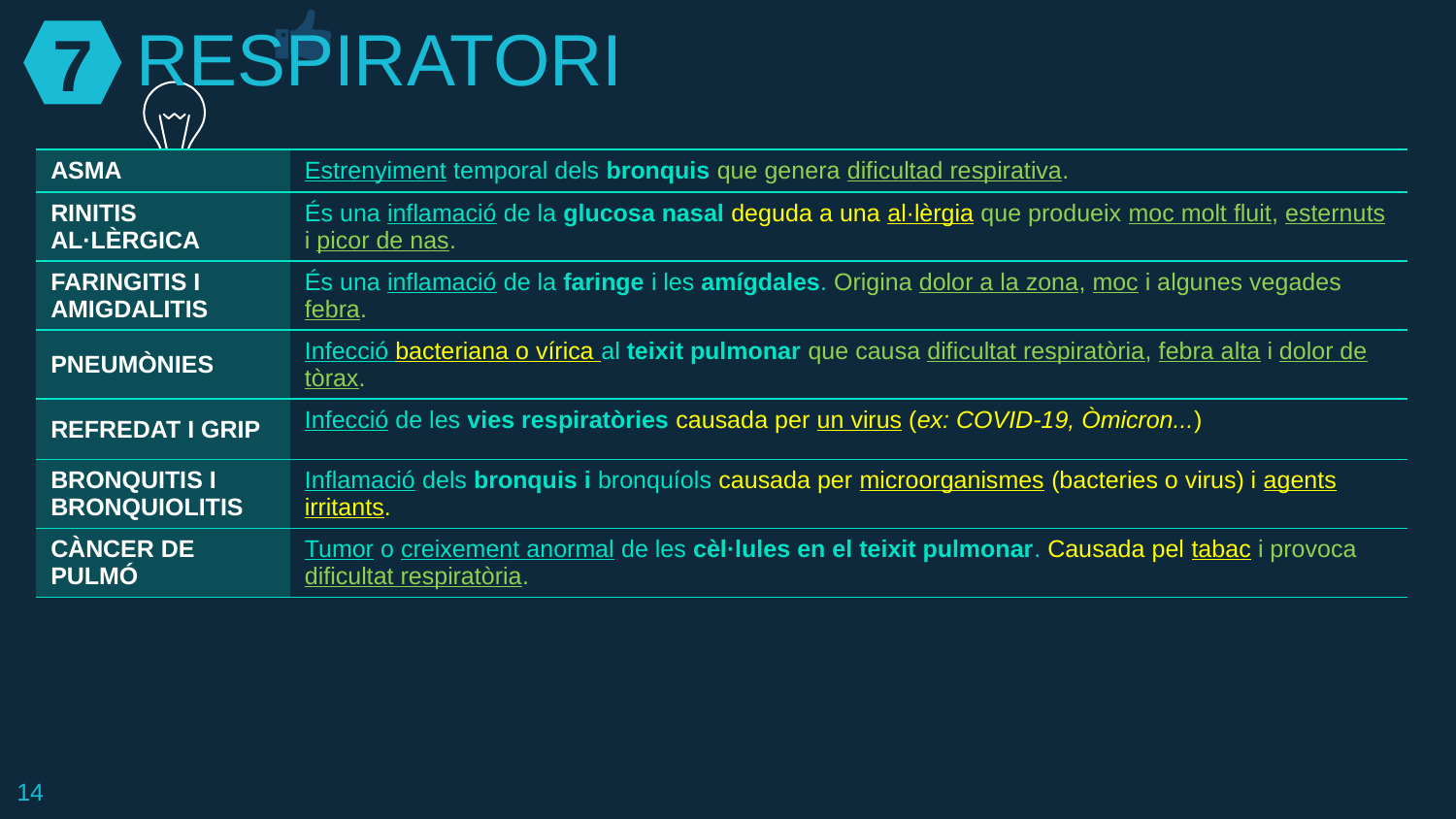

# MALALTIES DE L’APARELL RESPIRATORI
7
| ASMA | Estrenyiment temporal dels bronquis que genera dificultad respirativa. |
| --- | --- |
| RINITIS AL·LÈRGICA | És una inflamació de la glucosa nasal deguda a una al·lèrgia que produeix moc molt fluit, esternuts i picor de nas. |
| FARINGITIS I AMIGDALITIS | És una inflamació de la faringe i les amígdales. Origina dolor a la zona, moc i algunes vegades febra. |
| PNEUMÒNIES | Infecció bacteriana o vírica al teixit pulmonar que causa dificultat respiratòria, febra alta i dolor de tòrax. |
| REFREDAT I GRIP | Infecció de les vies respiratòries causada per un virus (ex: COVID-19, Òmicron...) |
| BRONQUITIS I BRONQUIOLITIS | Inflamació dels bronquis i bronquíols causada per microorganismes (bacteries o virus) i agents irritants. |
| CÀNCER DE PULMÓ | Tumor o creixement anormal de les cèl·lules en el teixit pulmonar. Causada pel tabac i provoca dificultat respiratòria. |
14